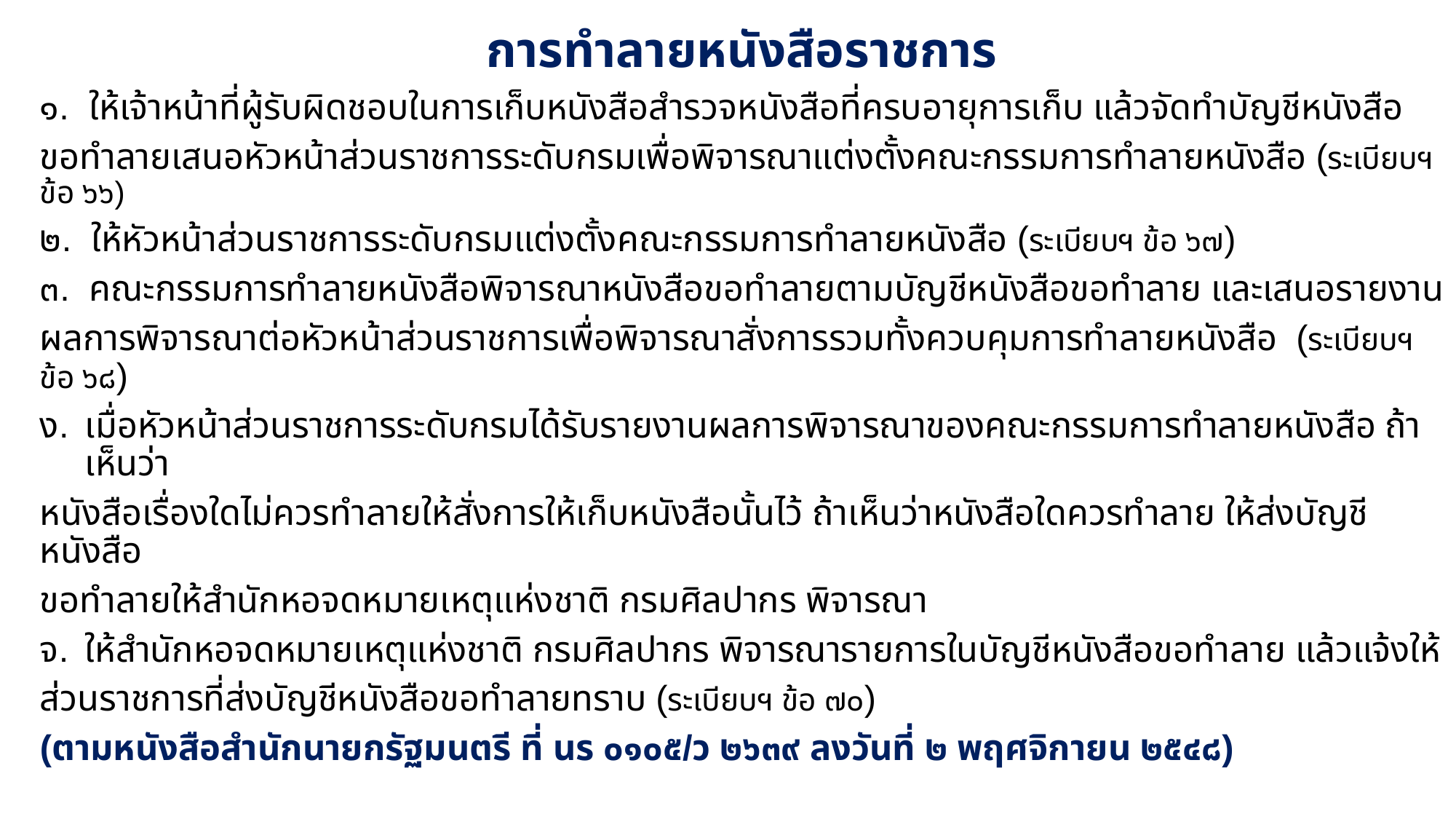

การทำลายหนังสือราชการ
๑.  ให้เจ้าหน้าที่ผู้รับผิดชอบในการเก็บหนังสือสำรวจหนังสือที่ครบอายุการเก็บ แล้วจัดทำบัญชีหนังสือ
ขอทำลายเสนอหัวหน้าส่วนราชการระดับกรมเพื่อพิจารณาแต่งตั้งคณะกรรมการทำลายหนังสือ (ระเบียบฯ ข้อ ๖๖)
๒.  ให้หัวหน้าส่วนราชการระดับกรมแต่งตั้งคณะกรรมการทำลายหนังสือ (ระเบียบฯ ข้อ ๖๗)
๓.  คณะกรรมการทำลายหนังสือพิจารณาหนังสือขอทำลายตามบัญชีหนังสือขอทำลาย และเสนอรายงาน
ผลการพิจารณาต่อหัวหน้าส่วนราชการเพื่อพิจารณาสั่งการรวมทั้งควบคุมการทำลายหนังสือ  (ระเบียบฯ ข้อ ๖๘)
เมื่อหัวหน้าส่วนราชการระดับกรมได้รับรายงานผลการพิจารณาของคณะกรรมการทำลายหนังสือ ถ้าเห็นว่า
หนังสือเรื่องใดไม่ควรทำลายให้สั่งการให้เก็บหนังสือนั้นไว้ ถ้าเห็นว่าหนังสือใดควรทำลาย ให้ส่งบัญชีหนังสือ
ขอทำลายให้สำนักหอจดหมายเหตุแห่งชาติ กรมศิลปากร พิจารณา
ให้สำนักหอจดหมายเหตุแห่งชาติ กรมศิลปากร พิจารณารายการในบัญชีหนังสือขอทำลาย แล้วแจ้งให้
ส่วนราชการที่ส่งบัญชีหนังสือขอทำลายทราบ (ระเบียบฯ ข้อ ๗๐)
(ตามหนังสือสำนักนายกรัฐมนตรี ที่ นร ๐๑๐๕/ว ๒๖๓๙ ลงวันที่ ๒ พฤศจิกายน ๒๕๔๘)